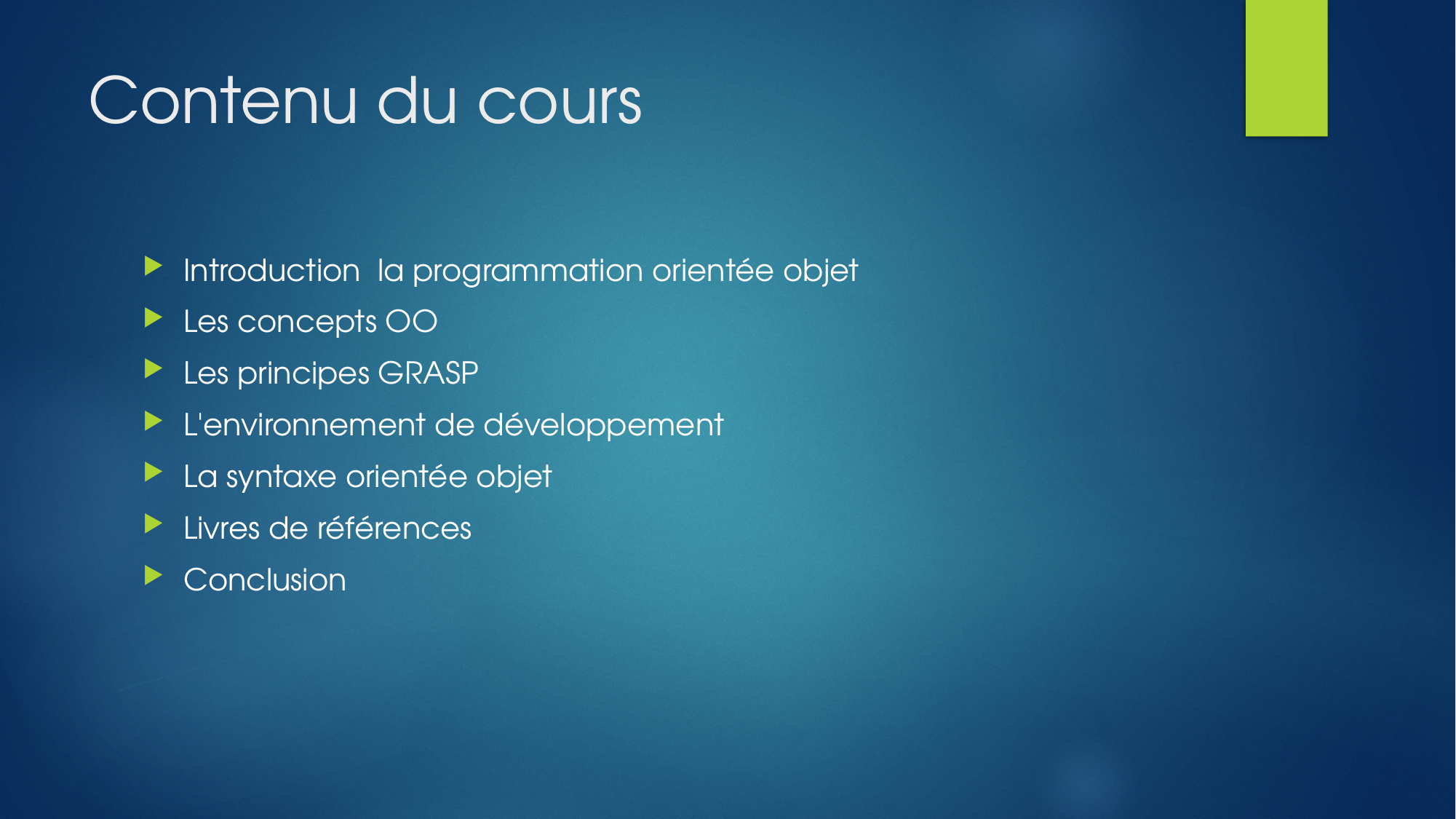

# Contenu du cours
Introduction  la programmation orientée objet
Les concepts OO
Les principes GRASP
L'environnement de développement
La syntaxe orientée objet
Livres de références
Conclusion